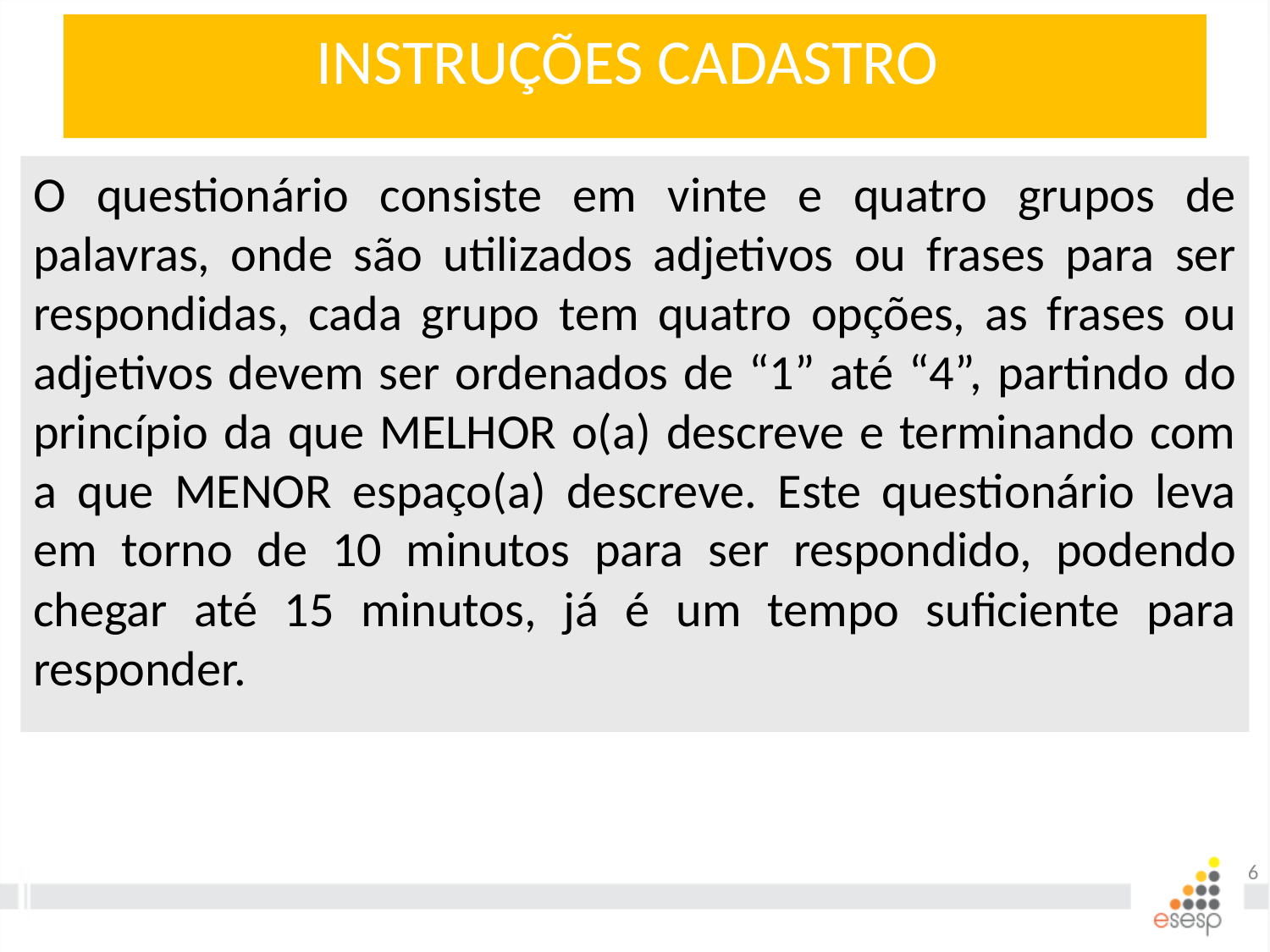

# INSTRUÇÕES CADASTRO
O questionário consiste em vinte e quatro grupos de palavras, onde são utilizados adjetivos ou frases para ser respondidas, cada grupo tem quatro opções, as frases ou adjetivos devem ser ordenados de “1” até “4”, partindo do princípio da que MELHOR o(a) descreve e terminando com a que MENOR espaço(a) descreve. Este questionário leva em torno de 10 minutos para ser respondido, podendo chegar até 15 minutos, já é um tempo suficiente para responder.
6